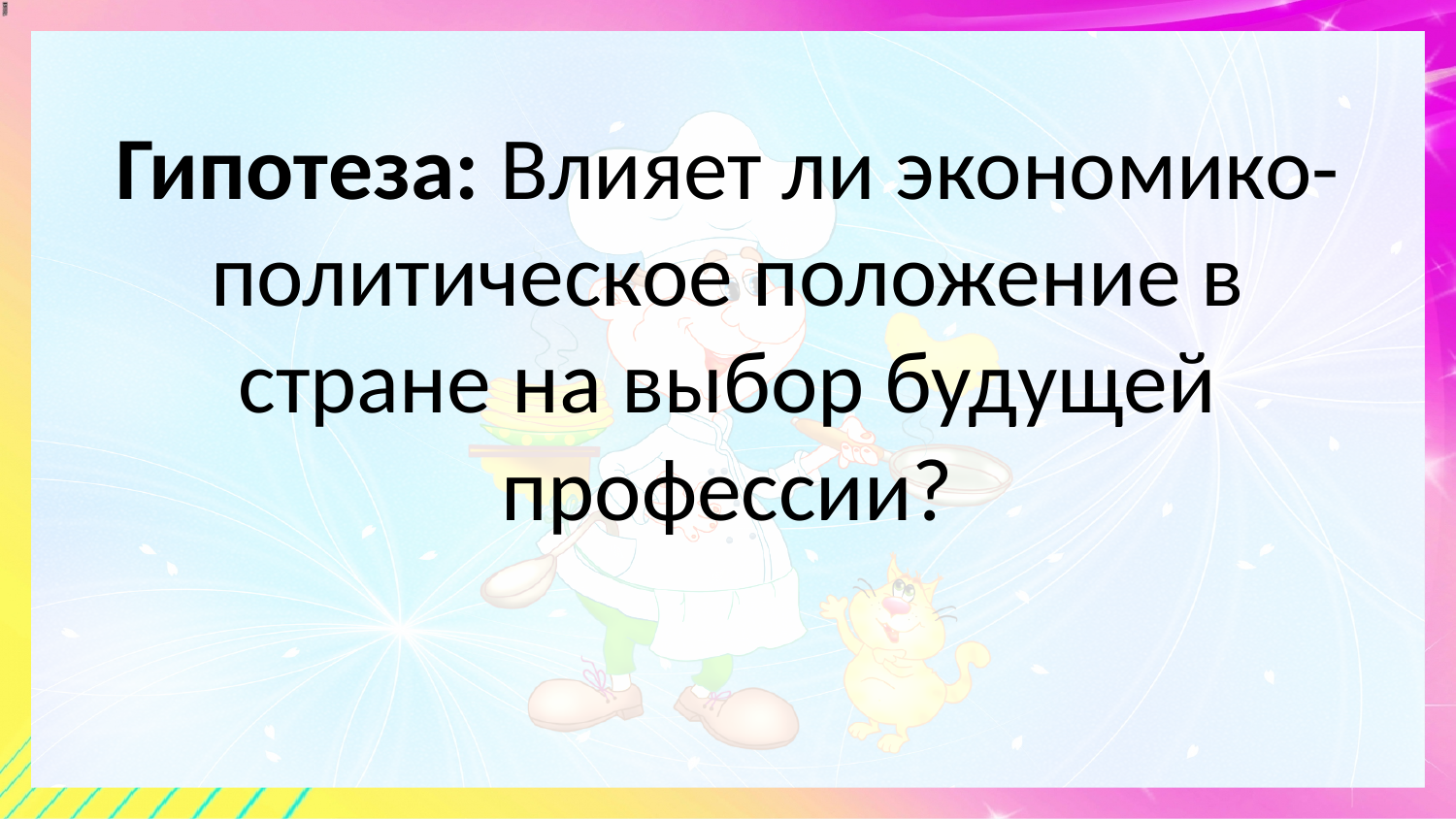

# Гипотеза: Влияет ли экономико-политическое положение в стране на выбор будущей профессии?